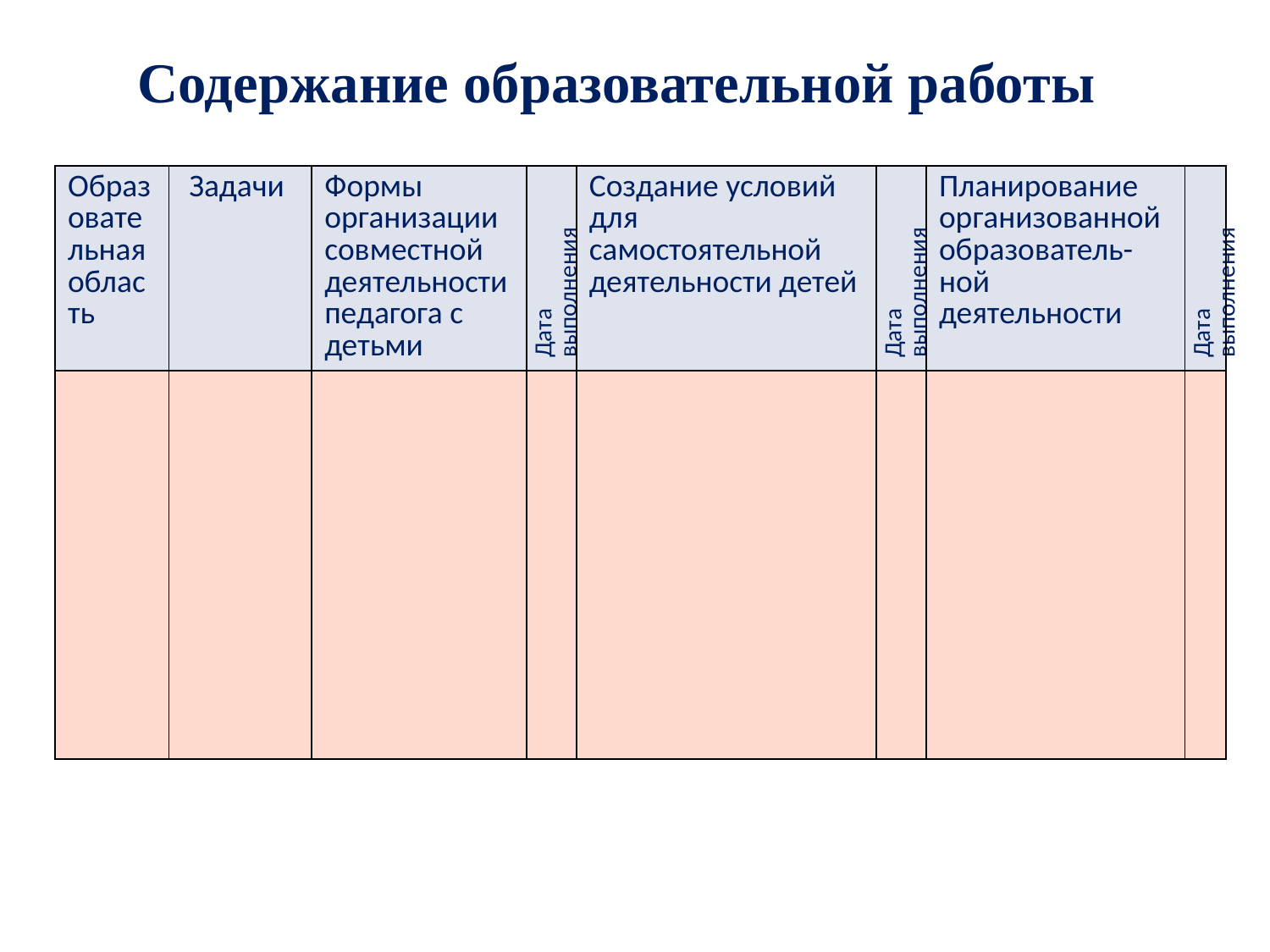

# Содержание образовательной работы
| Образовательная область | Задачи | Формы организации совместной деятельности педагога с детьми | Дата выполнения | Создание условий для самостоятельной деятельности детей | Дата выполнения | Планирование организованной образователь-ной деятельности | Дата выполнения |
| --- | --- | --- | --- | --- | --- | --- | --- |
|  |  |  |  |  |  |  |  |